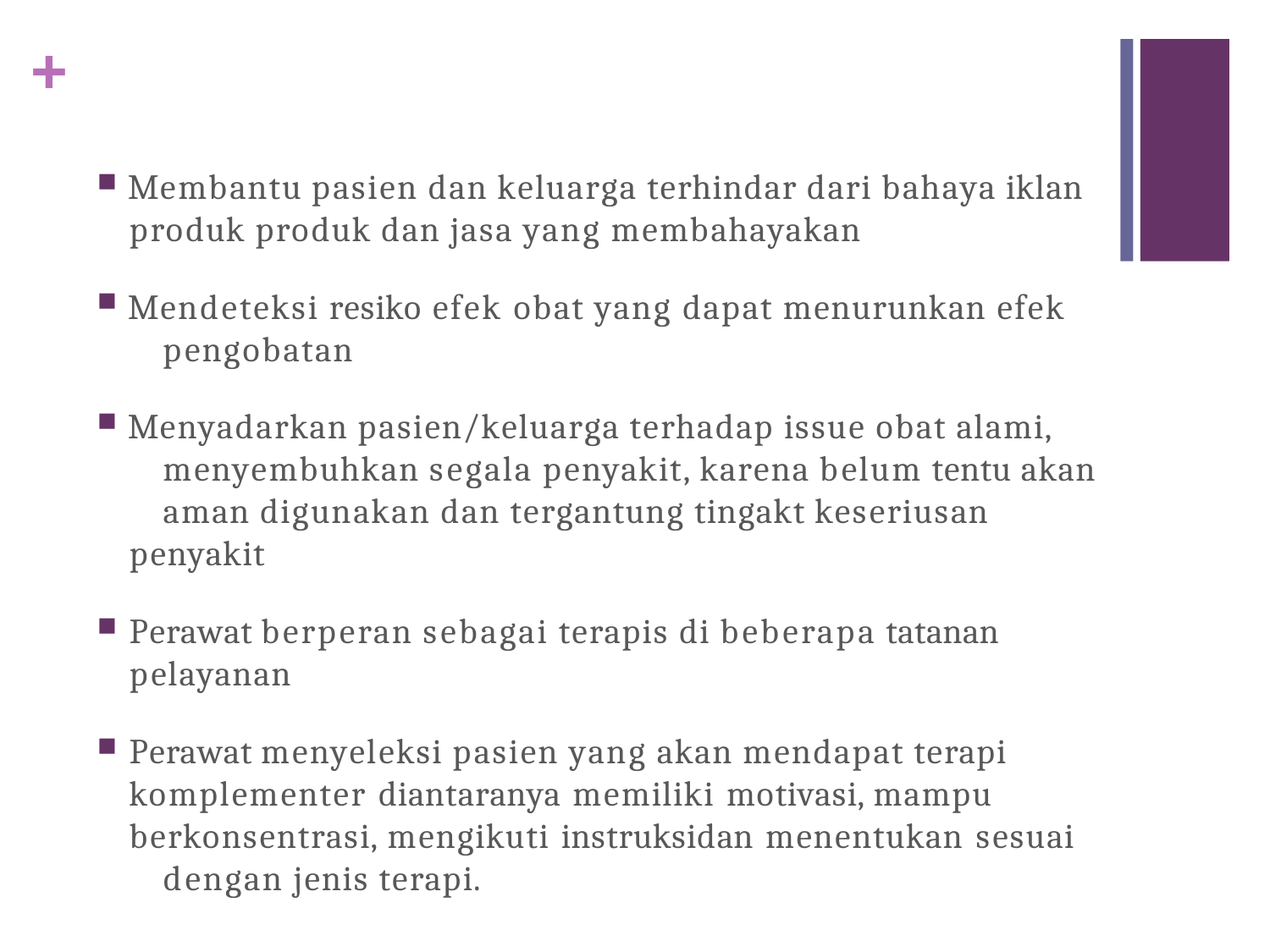

+

Membantu pasien dan keluarga terhindar dari bahaya iklan
produk produk dan jasa yang membahayakan
Mendeteksi resiko efek obat yang dapat menurunkan efek 	pengobatan
Menyadarkan pasien/keluarga terhadap issue obat alami, 	menyembuhkan segala penyakit, karena belum tentu akan 	aman digunakan dan tergantung tingakt keseriusan penyakit
Perawat berperan sebagai terapis di beberapa tatanan
pelayanan
Perawat menyeleksi pasien yang akan mendapat terapi 	komplementer diantaranya memiliki motivasi, mampu 	berkonsentrasi, mengikuti instruksidan menentukan sesuai 	dengan jenis terapi.